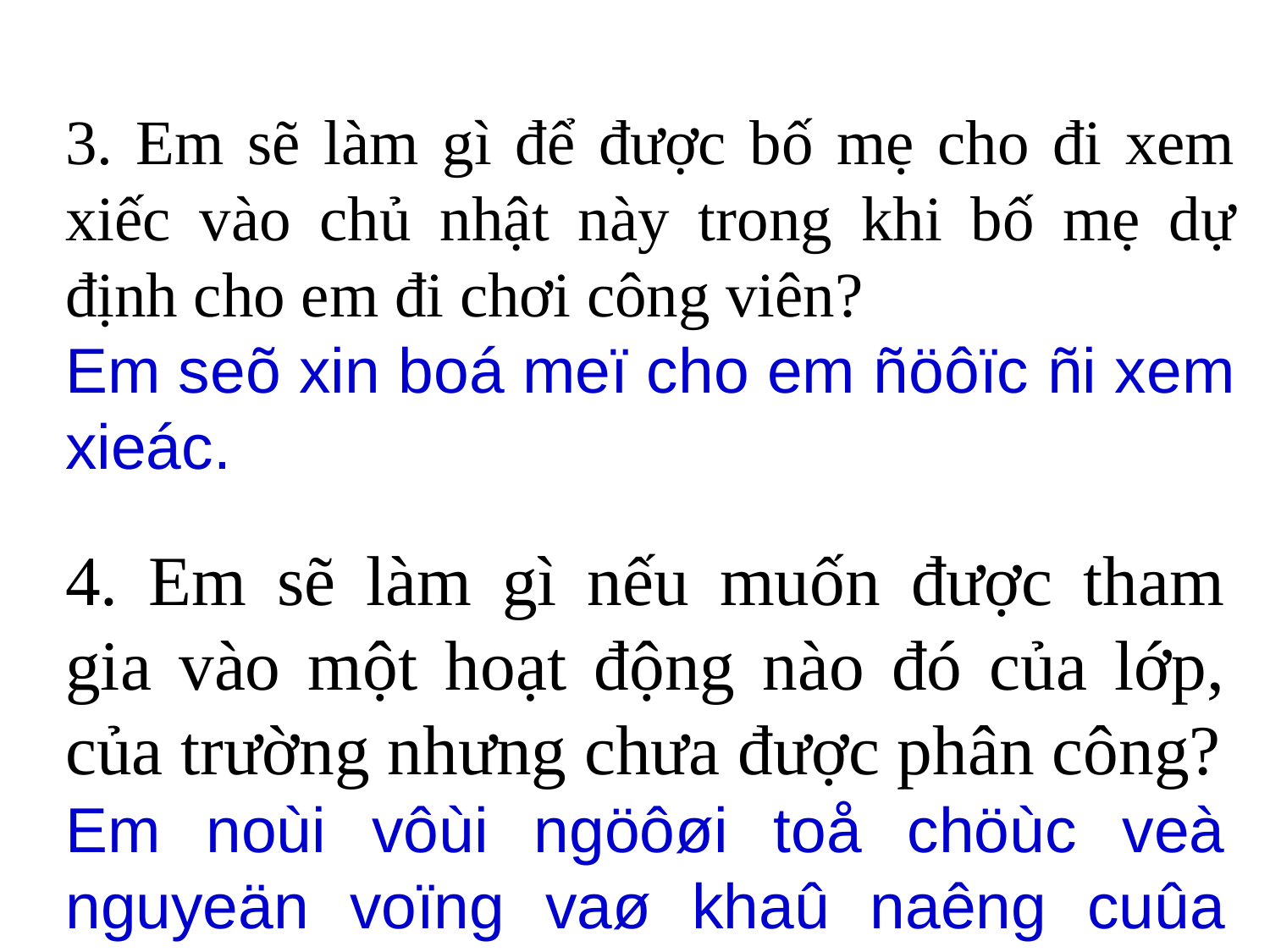

3. Em sẽ làm gì để được bố mẹ cho đi xem xiếc vào chủ nhật này trong khi bố mẹ dự định cho em đi chơi công viên?
Em seõ xin boá meï cho em ñöôïc ñi xem xieác.

4. Em sẽ làm gì nếu muốn được tham gia vào một hoạt động nào đó của lớp, của trường nhưng chưa được phân công?
Em noùi vôùi ngöôøi toå chöùc veà nguyeän voïng vaø khaû naêng cuûa mình.